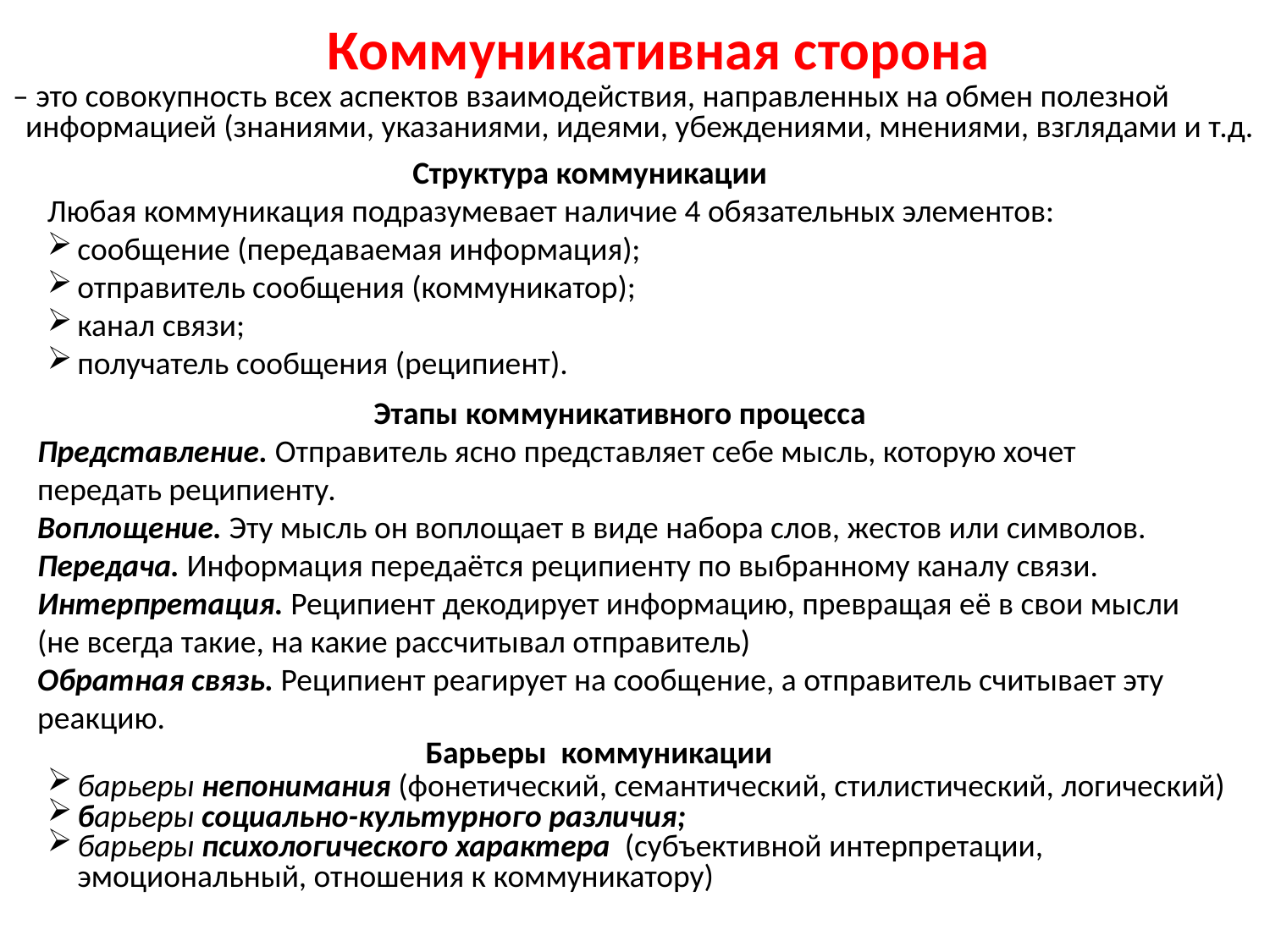

# Коммуникативная сторона
– это совокупность всех аспектов взаимодействия, направленных на обмен полезной информацией (знаниями, указаниями, идеями, убеждениями, мнениями, взглядами и т.д.

Структура коммуникации
Любая коммуникация подразумевает наличие 4 обязательных элементов:
сообщение (передаваемая информация);
отправитель сообщения (коммуникатор);
канал связи;
получатель сообщения (реципиент).
Этапы коммуникативного процесса
Представление. Отправитель ясно представляет себе мысль, которую хочет передать реципиенту.
Воплощение. Эту мысль он воплощает в виде набора слов, жестов или символов.
Передача. Информация передаётся реципиенту по выбранному каналу связи.
Интерпретация. Реципиент декодирует информацию, превращая её в свои мысли (не всегда такие, на какие рассчитывал отправитель)
Обратная связь. Реципиент реагирует на сообщение, а отправитель считывает эту реакцию.
Барьеры  коммуникации
барьеры непонимания (фонетический, семантический, стилистический, логический)
барьеры социально-культурного различия;
барьеры психологического характера  (субъективной интерпретации, эмоциональный, отношения к коммуникатору)